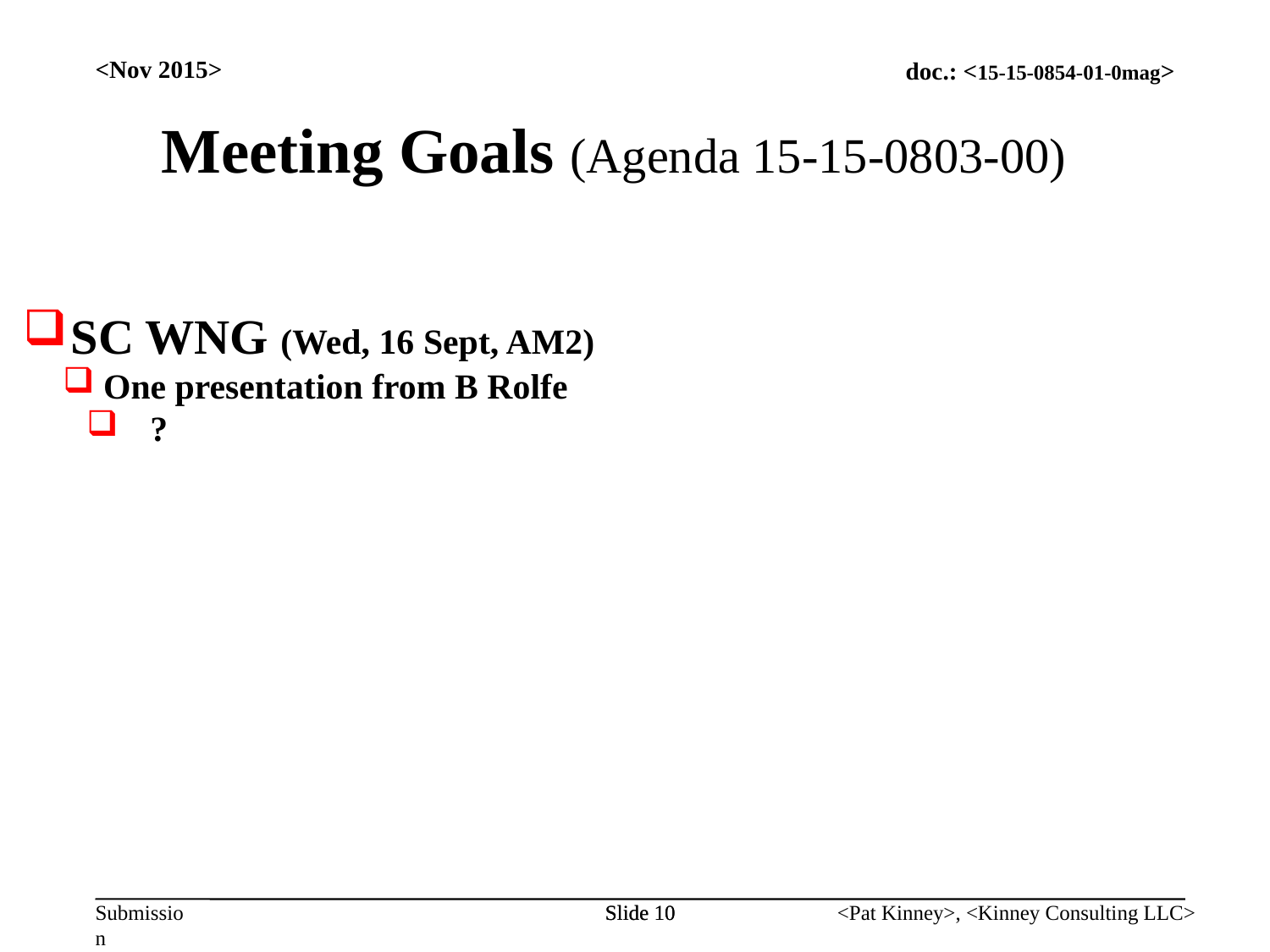

<Nov 2015>
Meeting Goals (Agenda 15-15-0803-00)
SC WNG (Wed, 16 Sept, AM2)
One presentation from B Rolfe
?
Slide 10
Slide 10
<Pat Kinney>, <Kinney Consulting LLC>